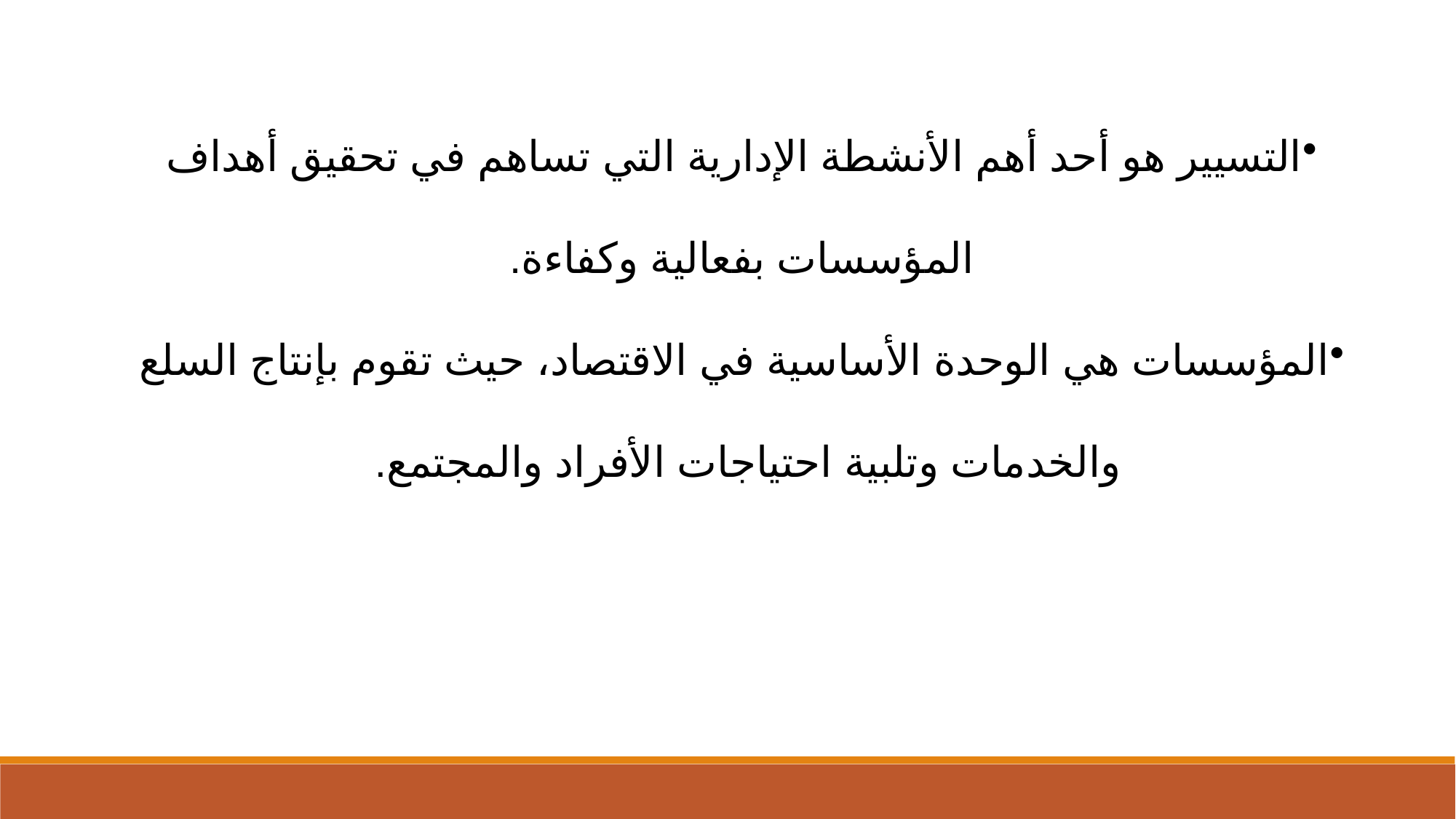

التسيير هو أحد أهم الأنشطة الإدارية التي تساهم في تحقيق أهداف المؤسسات بفعالية وكفاءة.
المؤسسات هي الوحدة الأساسية في الاقتصاد، حيث تقوم بإنتاج السلع والخدمات وتلبية احتياجات الأفراد والمجتمع.